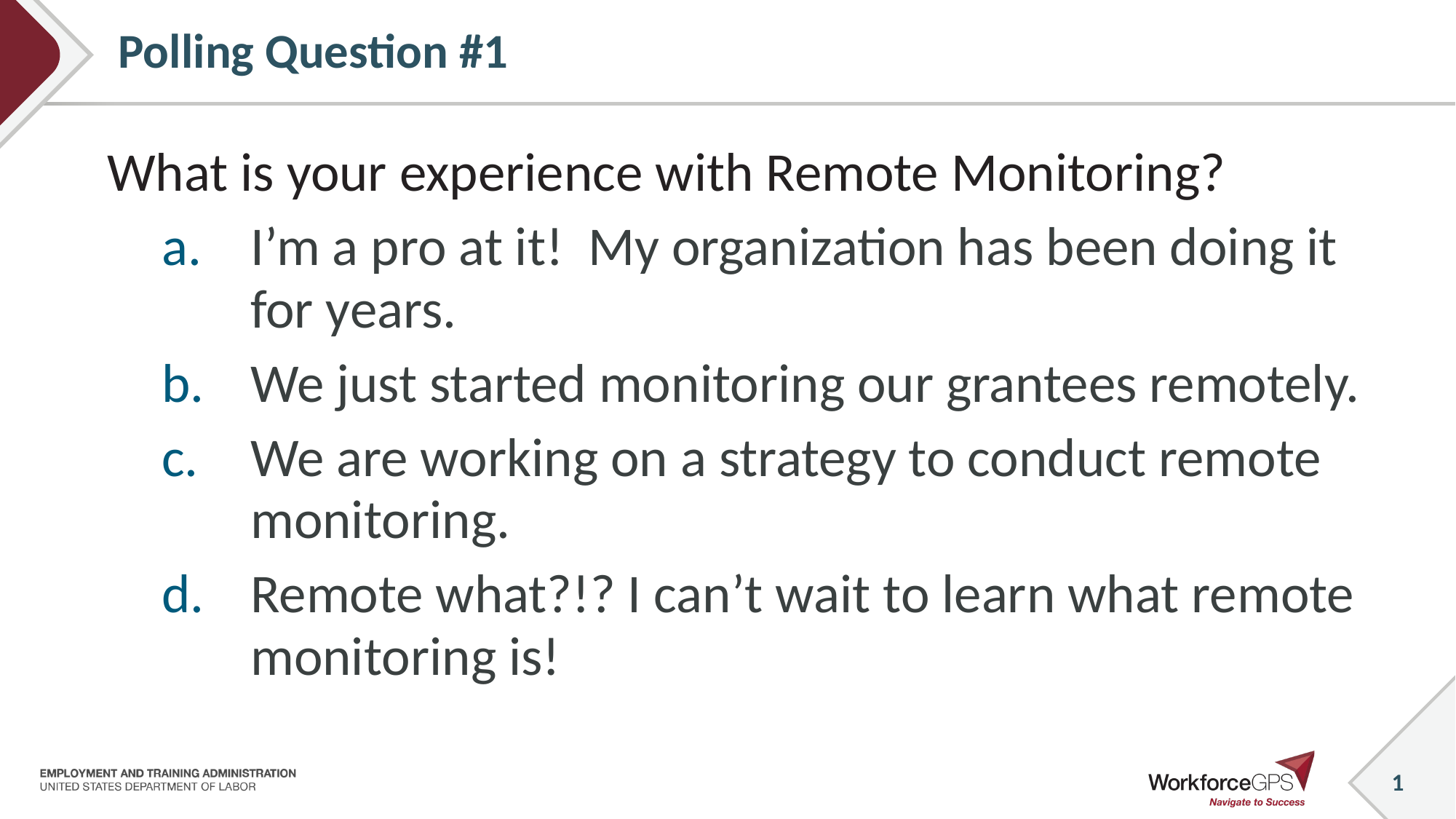

# Polling Question #1
What is your experience with Remote Monitoring?
I’m a pro at it!  My organization has been doing it for years.
We just started monitoring our grantees remotely.
We are working on a strategy to conduct remote monitoring.
Remote what?!? I can’t wait to learn what remote monitoring is!

1